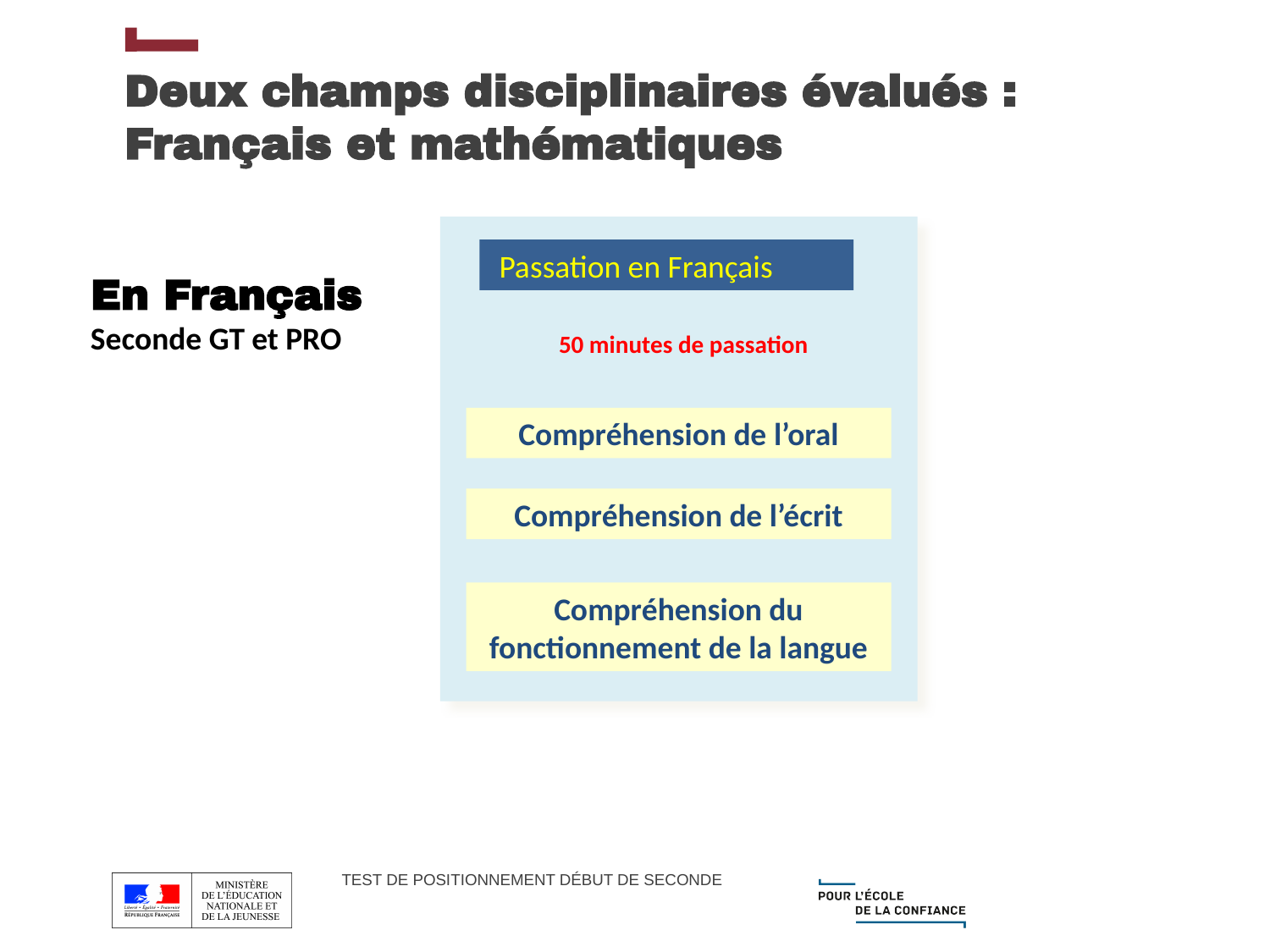

# Deux champs disciplinaires évalués : Français et mathématiques

 Passation en Français
Compréhension de l’oral
En Français
Seconde GT et PRO
50 minutes de passation
Compréhension de l’écrit
Compréhension du fonctionnement de la langue